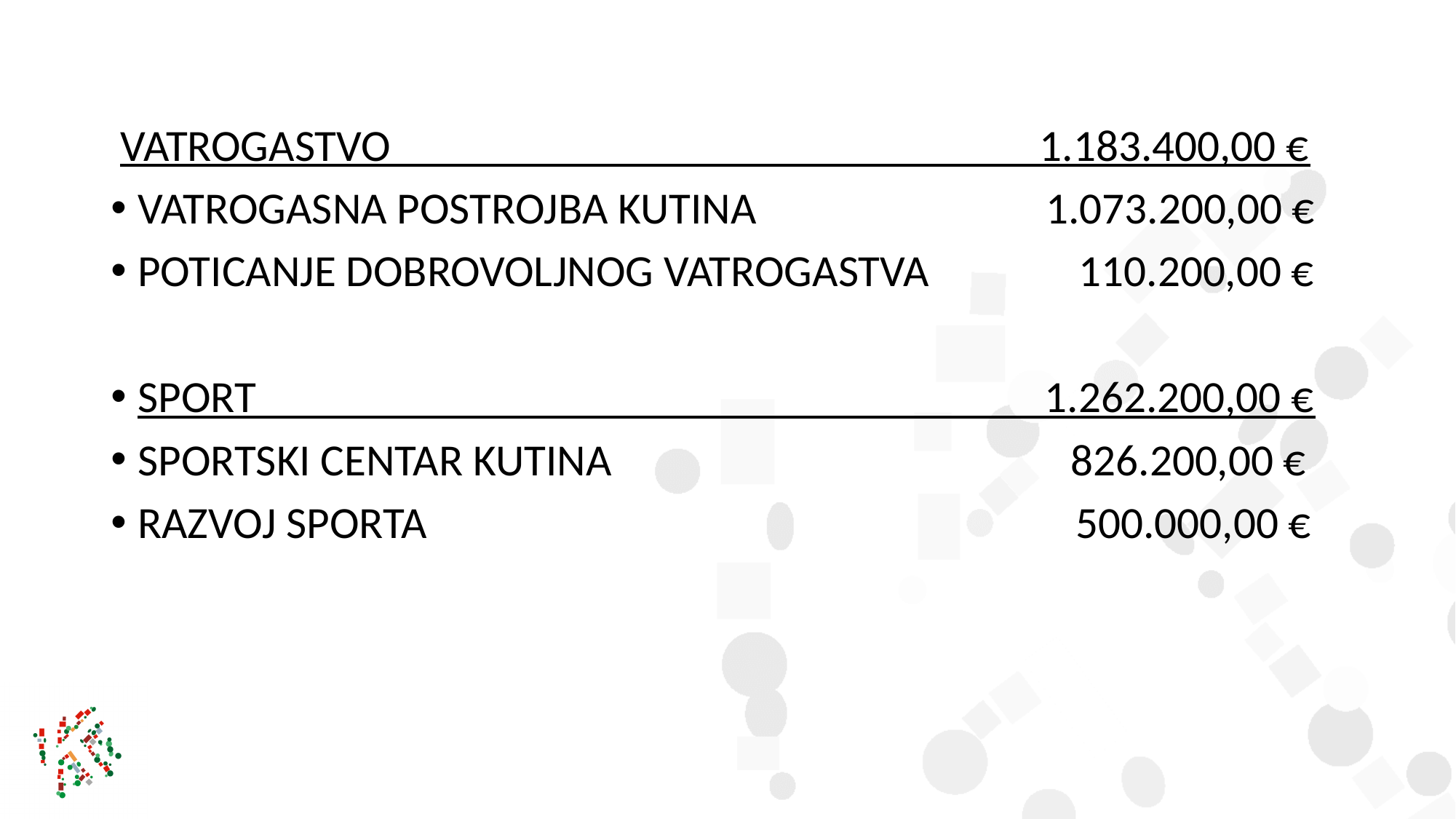

#
 VATROGASTVO                                                                 1.183.400,00 €
VATROGASNA POSTROJBA KUTINA                             1.073.200,00 €
POTICANJE DOBROVOLJNOG VATROGASTVA               110.200,00 €

SPORT                                                                               1.262.200,00 €
SPORTSKI CENTAR KUTINA                                              826.200,00 €
RAZVOJ SPORTA                                                                 500.000,00 €